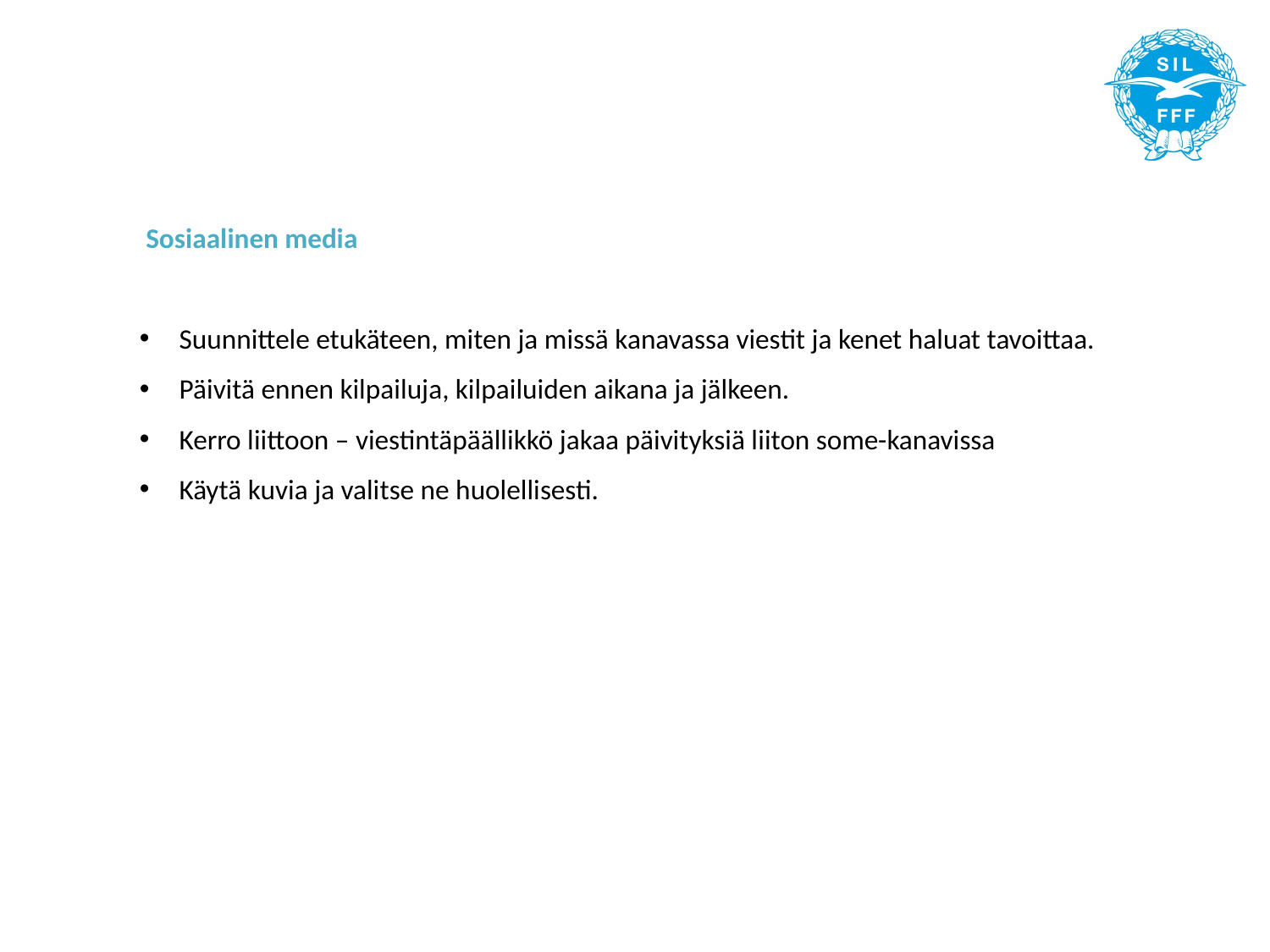

Sosiaalinen media

Suunnittele etukäteen, miten ja missä kanavassa viestit ja kenet haluat tavoittaa.
Päivitä ennen kilpailuja, kilpailuiden aikana ja jälkeen.
Kerro liittoon – viestintäpäällikkö jakaa päivityksiä liiton some-kanavissa
Käytä kuvia ja valitse ne huolellisesti.